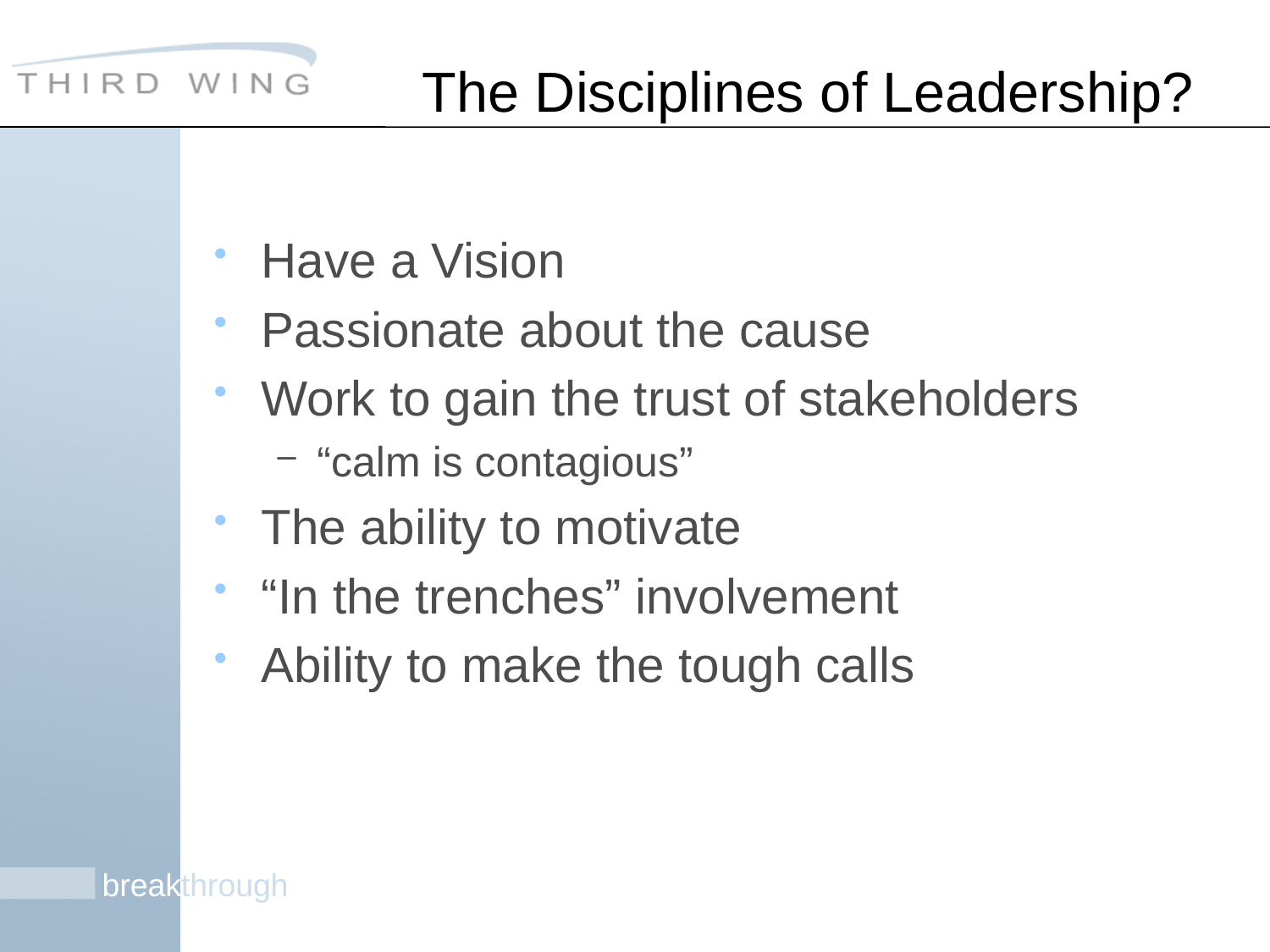

# The Disciplines of Leadership?
Have a Vision
Passionate about the cause
Work to gain the trust of stakeholders
“calm is contagious”
The ability to motivate
“In the trenches” involvement
Ability to make the tough calls